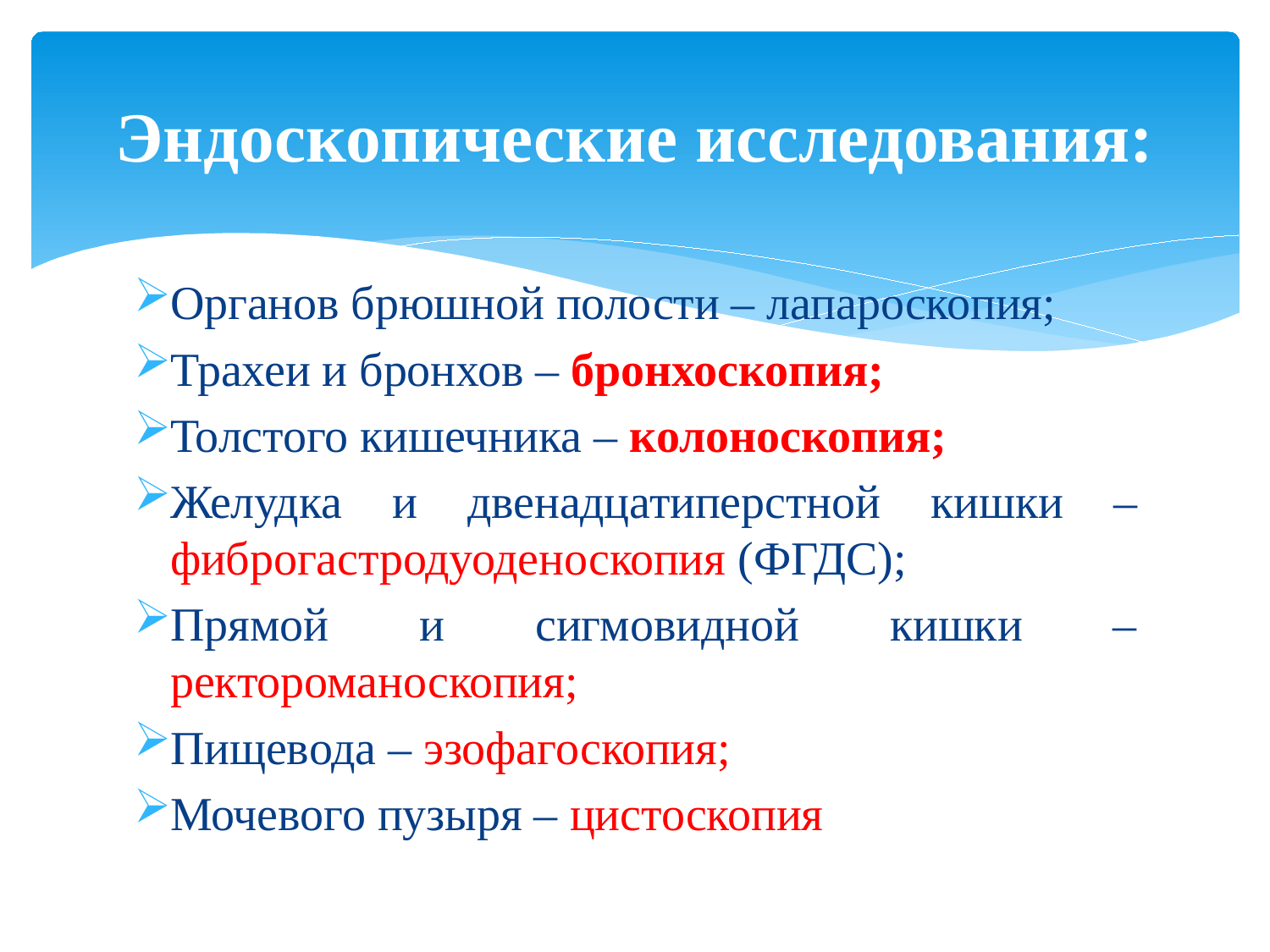

# Эндоскопические исследования:
Органов брюшной полости – лапароскопия;
Трахеи и бронхов – бронхоскопия;
Толстого кишечника – колоноскопия;
Желудка и двенадцатиперстной кишки – фиброгастродуоденоскопия (ФГДС);
Прямой и сигмовидной кишки – ректороманоскопия;
Пищевода – эзофагоскопия;
Мочевого пузыря – цистоскопия